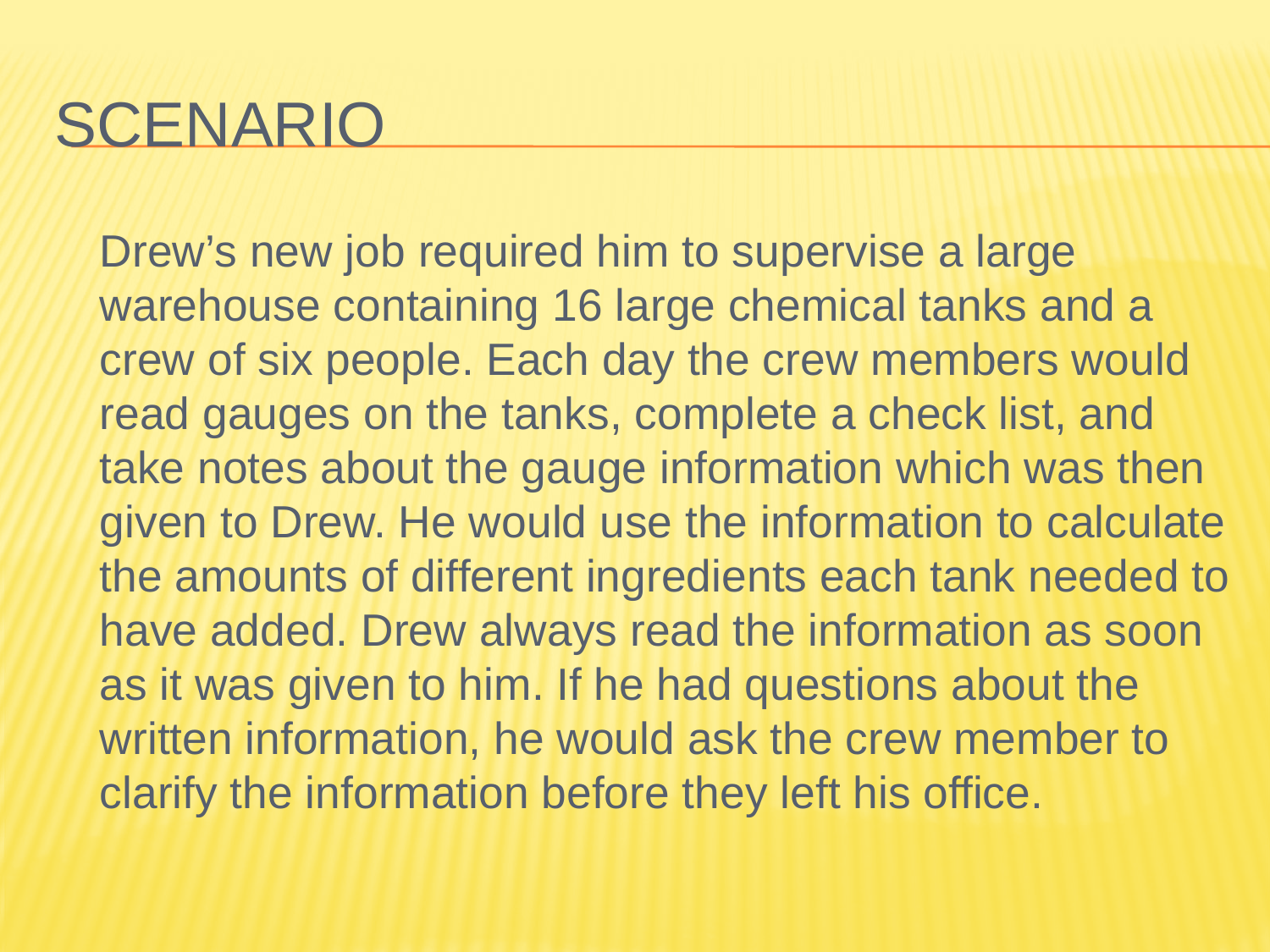

# Scenario
		Drew’s new job required him to supervise a large warehouse containing 16 large chemical tanks and a crew of six people. Each day the crew members would read gauges on the tanks, complete a check list, and take notes about the gauge information which was then given to Drew. He would use the information to calculate the amounts of different ingredients each tank needed to have added. Drew always read the information as soon as it was given to him. If he had questions about the written information, he would ask the crew member to clarify the information before they left his office.